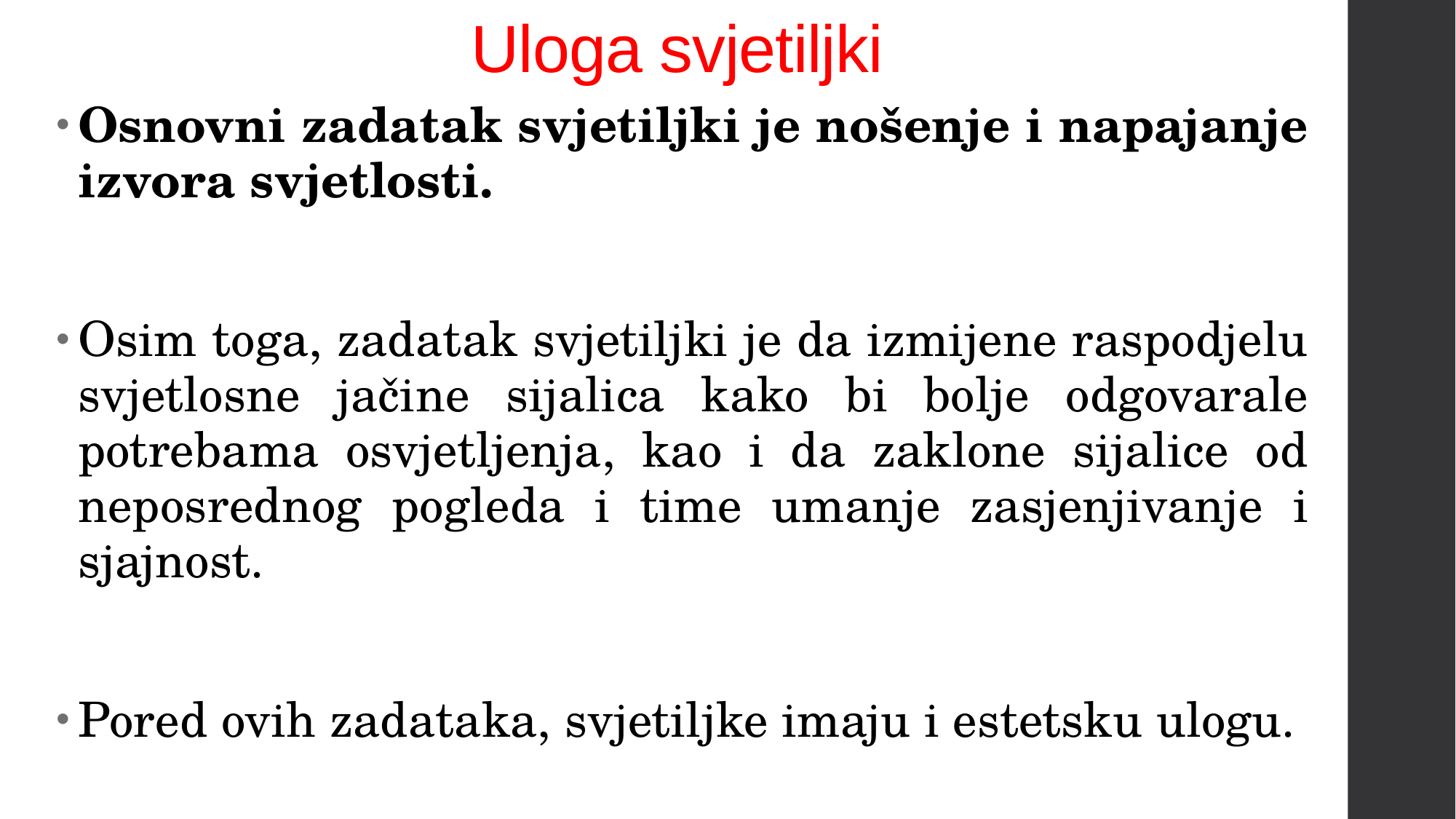

# Uloga svjetiljki
Osnovni zadatak svjetiljki je nošenje i napajanje izvora svjetlosti.

Osim toga, zadatak svjetiljki je da izmijene raspodjelu svjetlosne jačine sijalica kako bi bolje odgovarale potrebama osvjetljenja, kao i da zaklone sijalice od neposrednog pogleda i time umanje zasjenjivanje i sjajnost.

Pored ovih zadataka, svjetiljke imaju i estetsku ulogu.